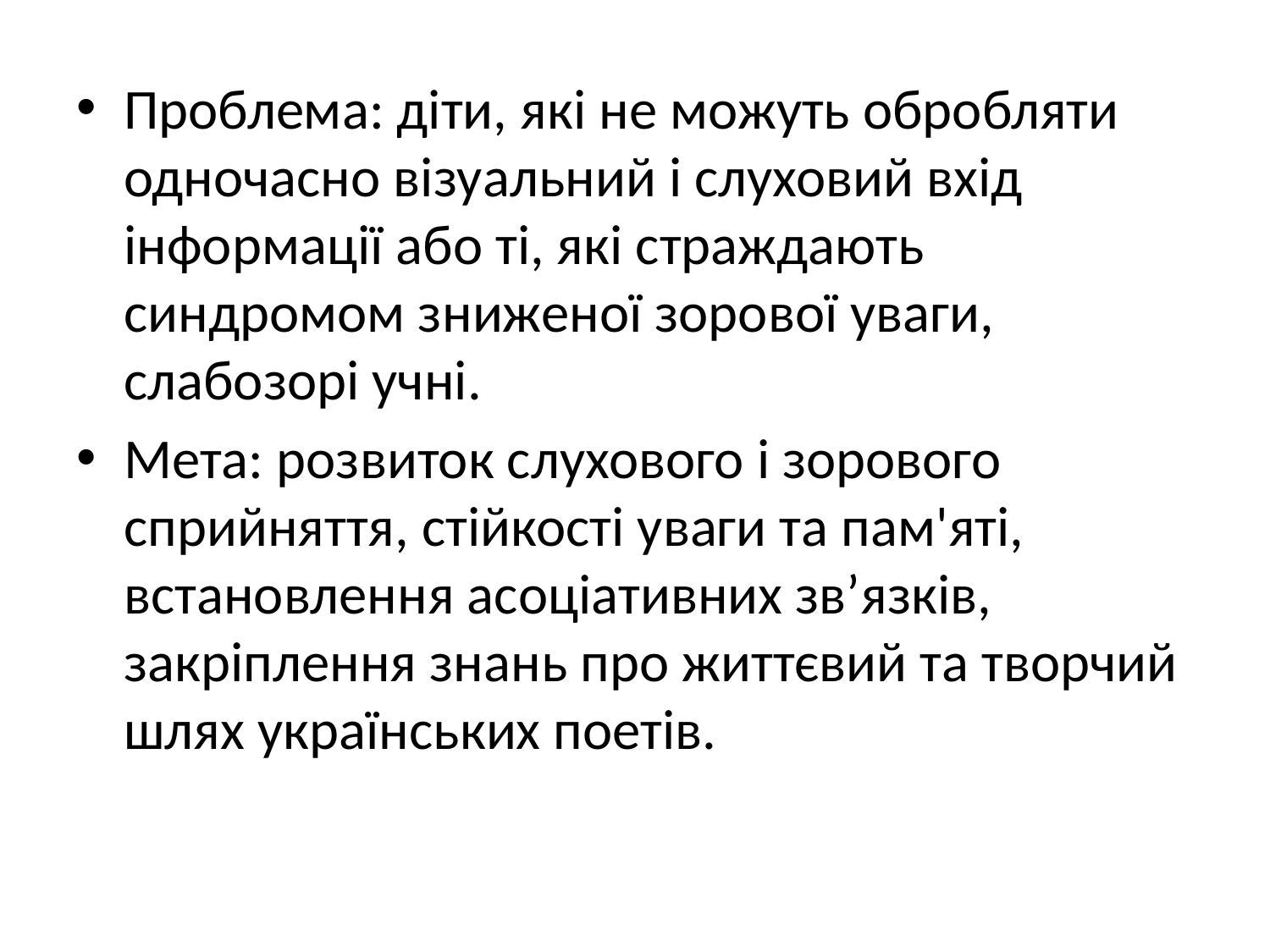

Проблема: діти, які не можуть обробляти одночасно візуальний і слуховий вхід інформації або ті, які страждають синдромом зниженої зорової уваги, слабозорі учні.
Мета: розвиток слухового і зорового сприйняття, стійкості уваги та пам'яті, встановлення асоціативних зв’язків, закріплення знань про життєвий та творчий шлях українських поетів.